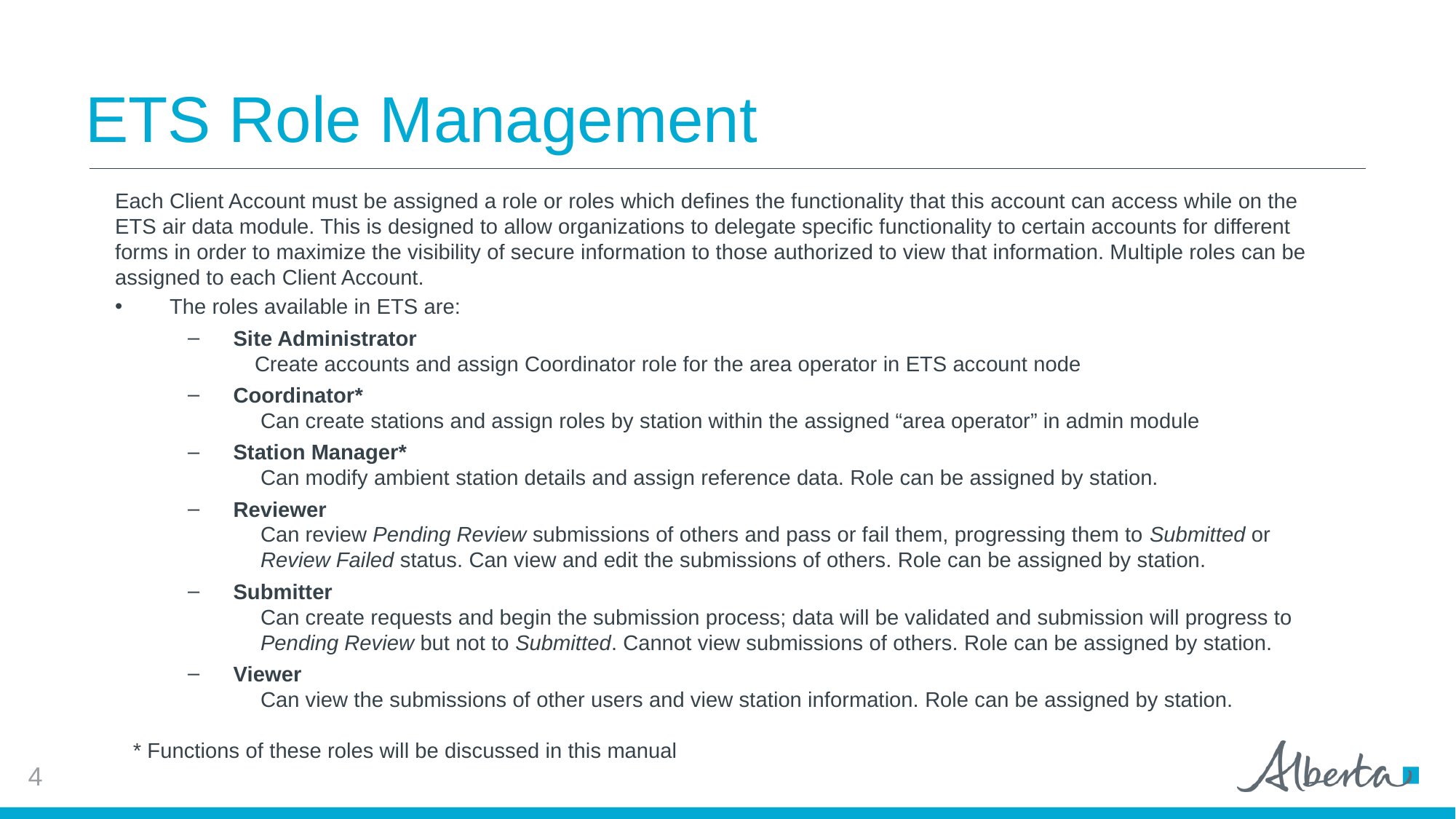

# ETS Role Management
Each Client Account must be assigned a role or roles which defines the functionality that this account can access while on the ETS air data module. This is designed to allow organizations to delegate specific functionality to certain accounts for different forms in order to maximize the visibility of secure information to those authorized to view that information. Multiple roles can be assigned to each Client Account.
The roles available in ETS are:
Site Administrator
Create accounts and assign Coordinator role for the area operator in ETS account node
Coordinator*
Can create stations and assign roles by station within the assigned “area operator” in admin module
Station Manager*
Can modify ambient station details and assign reference data. Role can be assigned by station.
Reviewer
Can review Pending Review submissions of others and pass or fail them, progressing them to Submitted or Review Failed status. Can view and edit the submissions of others. Role can be assigned by station.
Submitter
Can create requests and begin the submission process; data will be validated and submission will progress to Pending Review but not to Submitted. Cannot view submissions of others. Role can be assigned by station.
Viewer
Can view the submissions of other users and view station information. Role can be assigned by station.

* Functions of these roles will be discussed in this manual
4